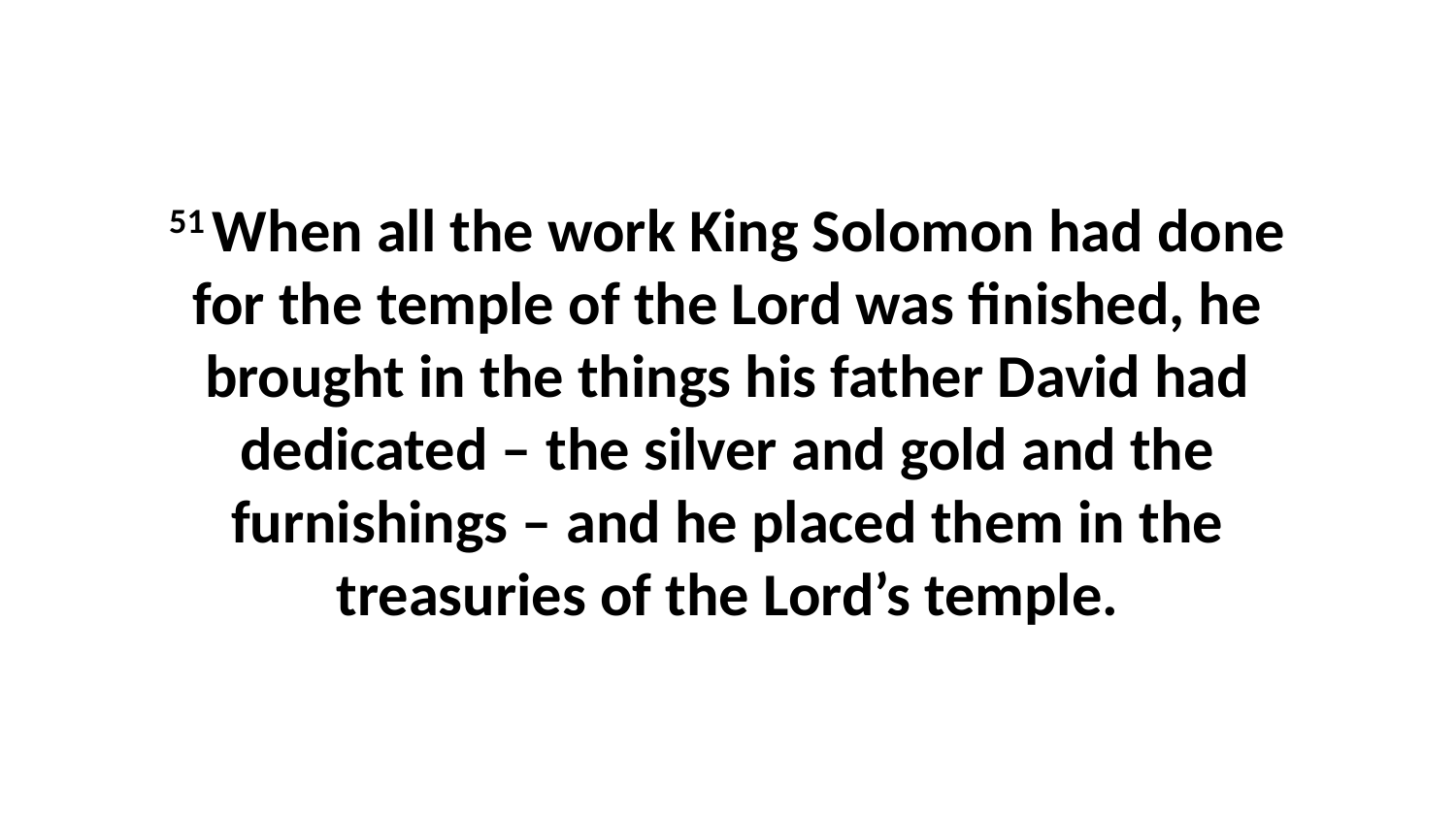

51 When all the work King Solomon had done for the temple of the Lord was finished, he brought in the things his father David had dedicated – the silver and gold and the furnishings – and he placed them in the treasuries of the Lord’s temple.